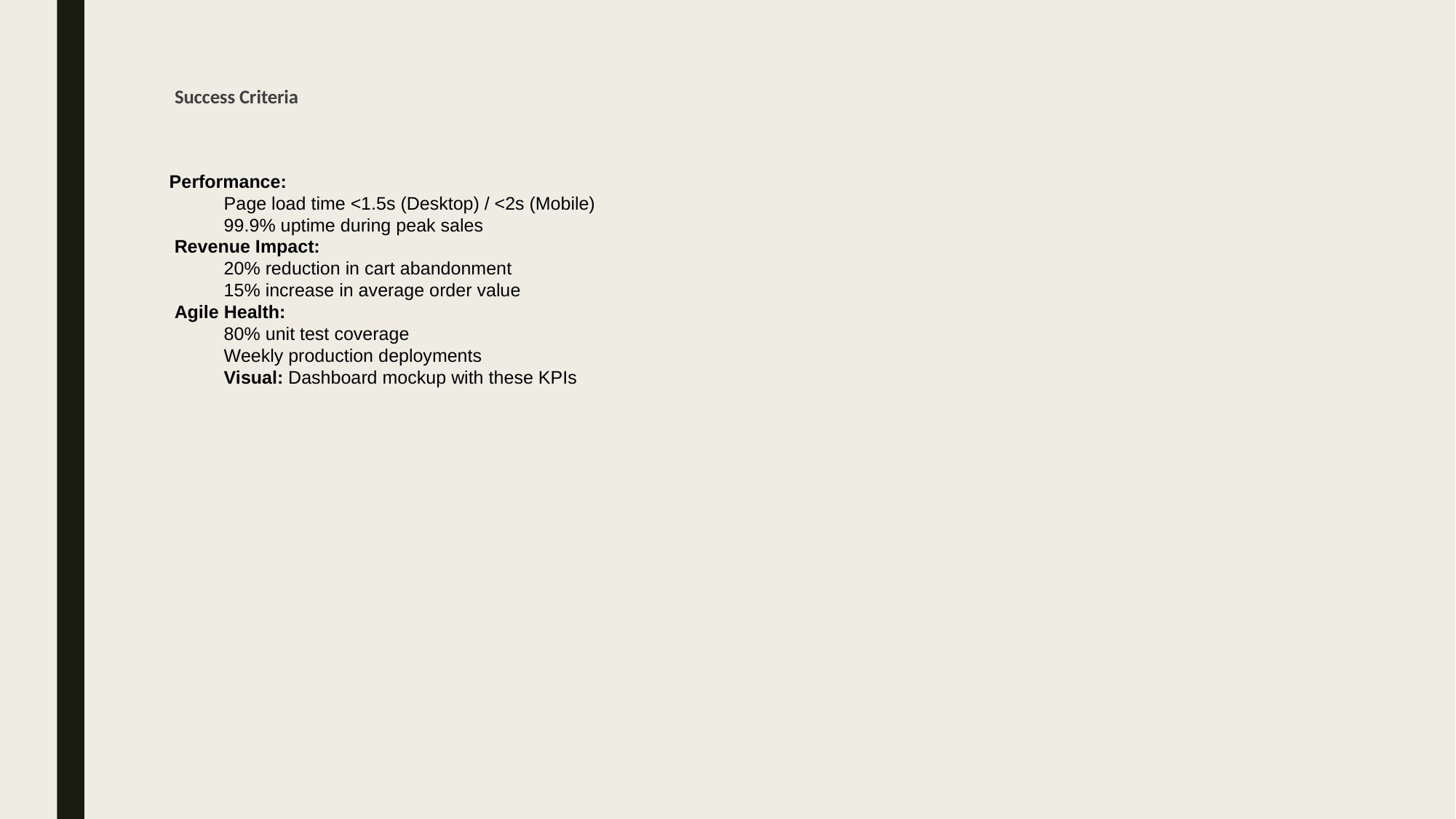

# Success Criteria
Performance:
Page load time <1.5s (Desktop) / <2s (Mobile)
99.9% uptime during peak sales
 Revenue Impact:
20% reduction in cart abandonment
15% increase in average order value
 Agile Health:
80% unit test coverage
Weekly production deployments
Visual: Dashboard mockup with these KPIs